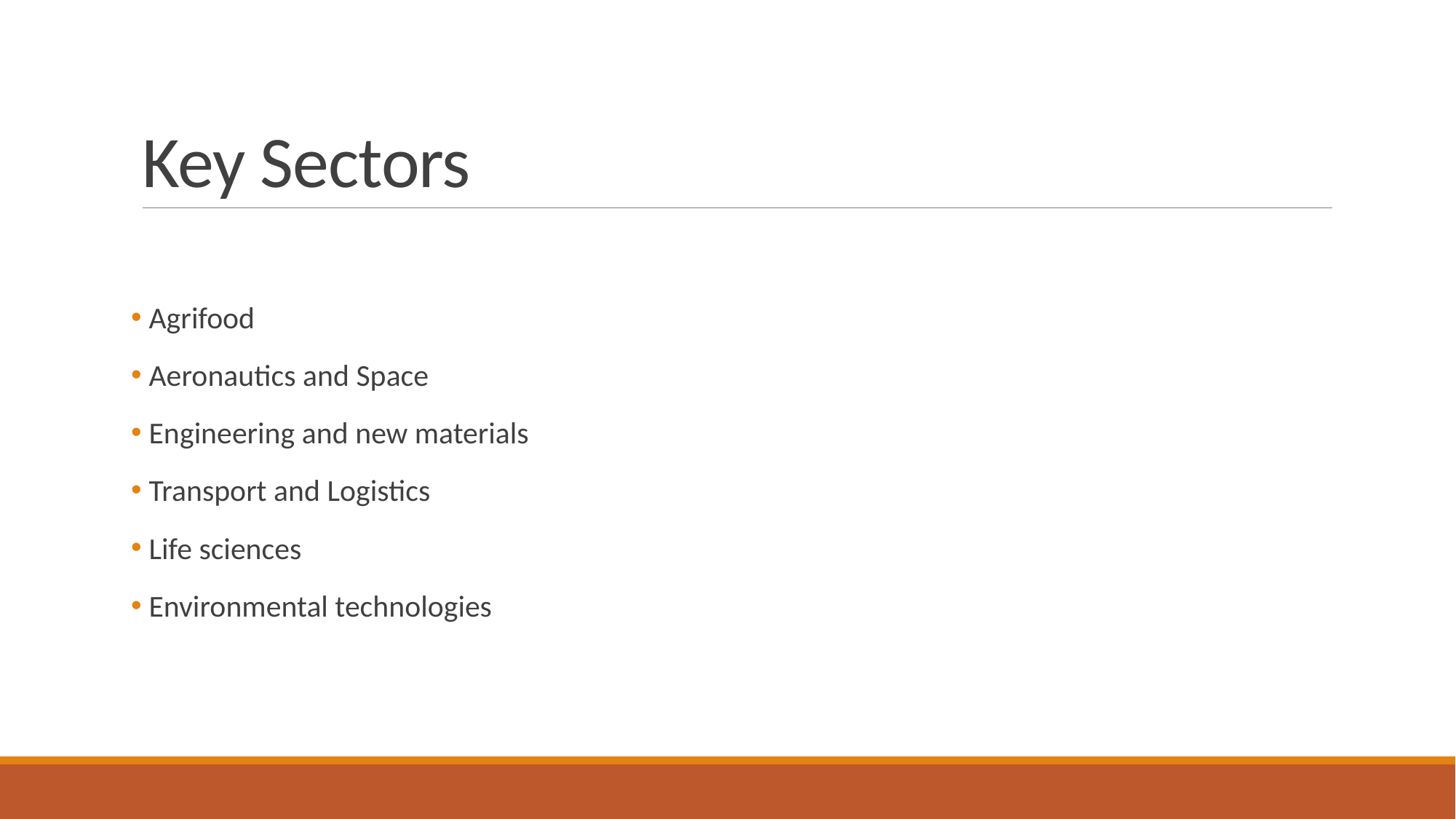

# Key Sectors
 Agrifood
 Aeronautics and Space
 Engineering and new materials
 Transport and Logistics
 Life sciences
 Environmental technologies